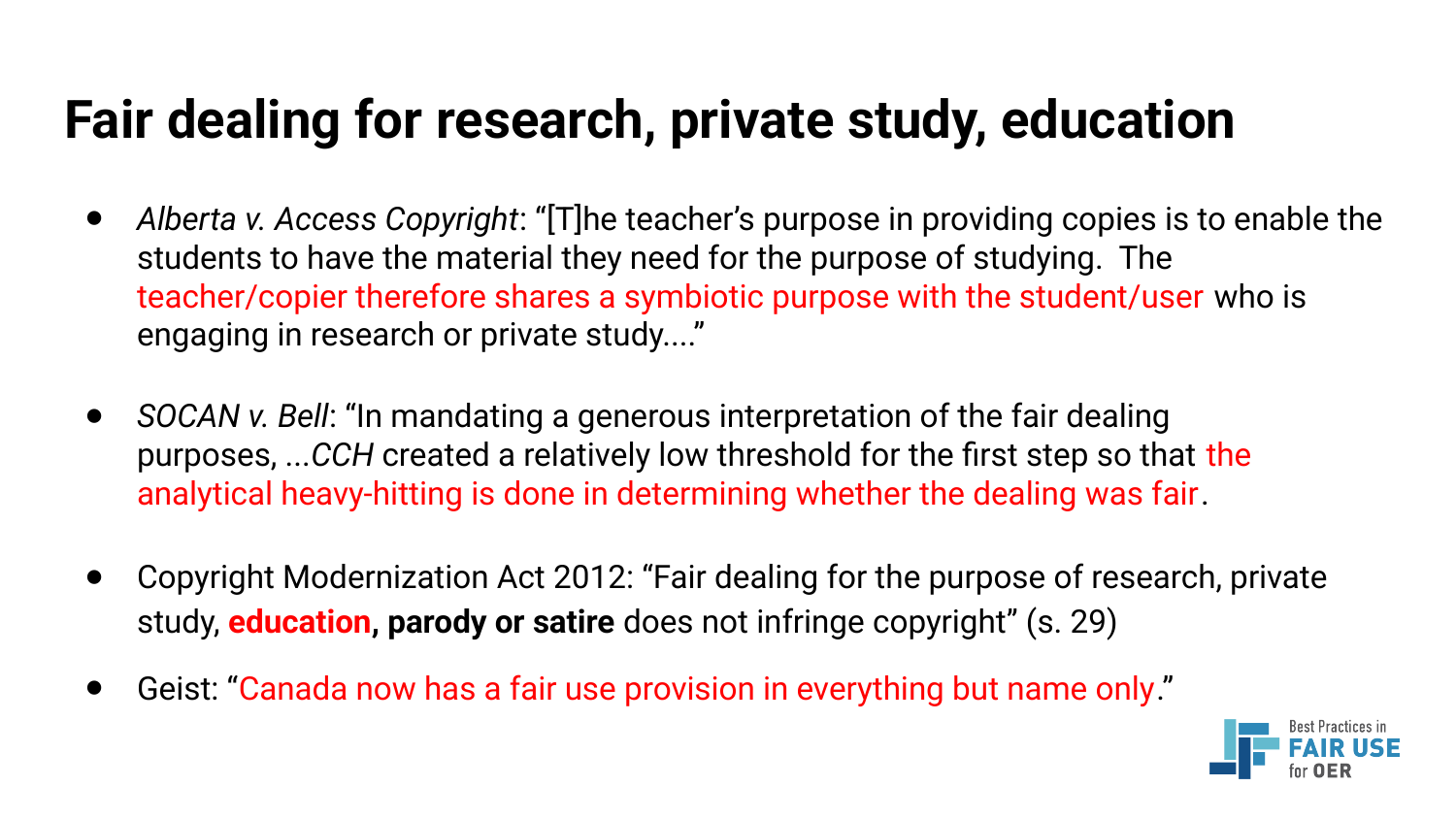

# Fair dealing for research, private study, education
Alberta v. Access Copyright: “[T]he teacher’s purpose in providing copies is to enable the students to have the material they need for the purpose of studying.  The teacher/copier therefore shares a symbiotic purpose with the student/user who is engaging in research or private study....”

SOCAN v. Bell: “In mandating a generous interpretation of the fair dealing purposes, ...CCH created a relatively low threshold for the first step so that the analytical heavy-hitting is done in determining whether the dealing was fair.
Copyright Modernization Act 2012: “Fair dealing for the purpose of research, private study, education, parody or satire does not infringe copyright” (s. 29)
Geist: “Canada now has a fair use provision in everything but name only.”